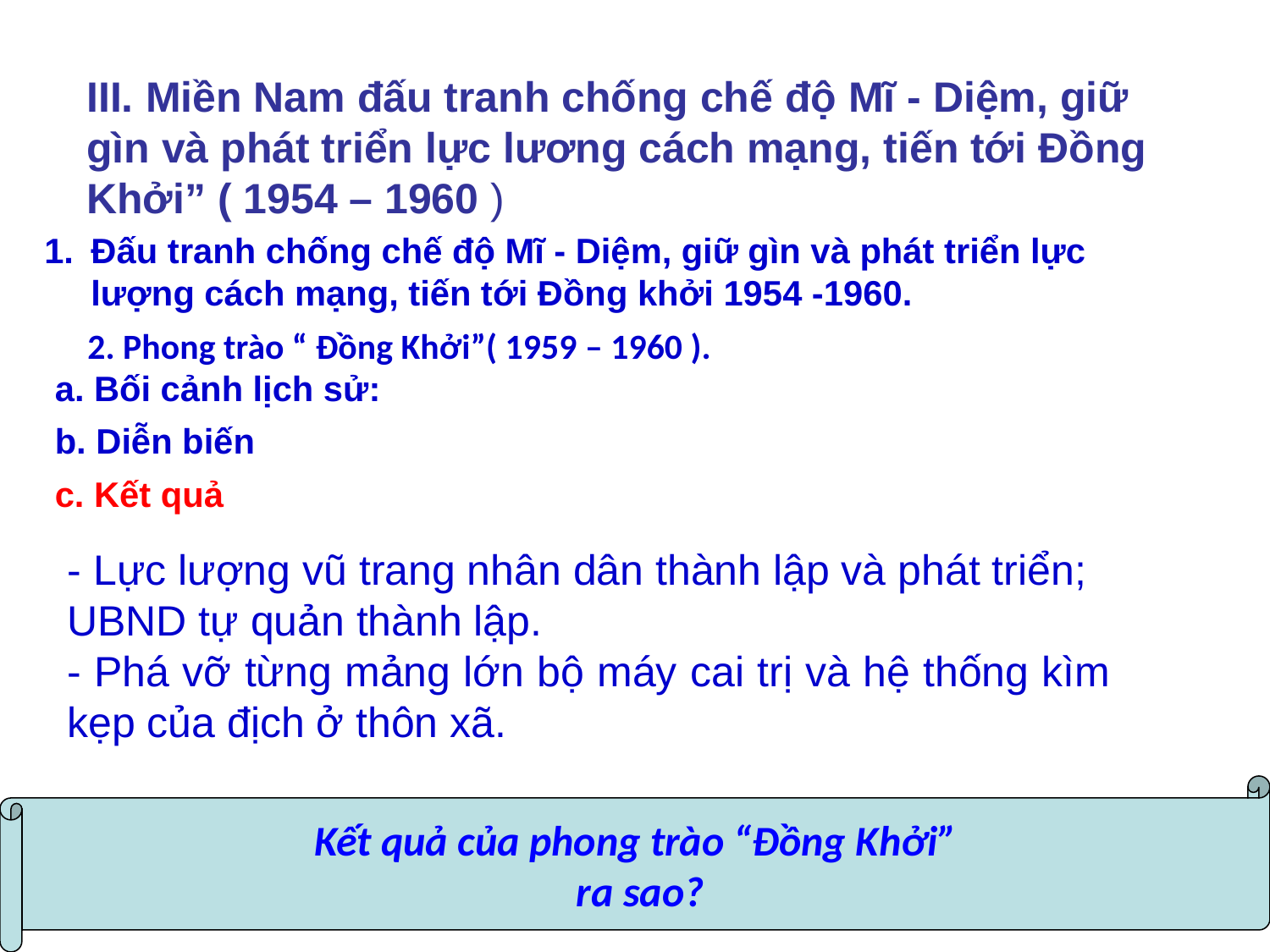

III. Miền Nam đấu tranh chống chế độ Mĩ - Diệm, giữ gìn và phát triển lực lương cách mạng, tiến tới Đồng Khởi” ( 1954 – 1960 )
Đấu tranh chống chế độ Mĩ - Diệm, giữ gìn và phát triển lực lượng cách mạng, tiến tới Đồng khởi 1954 -1960.
2. Phong trào “ Đồng Khởi”( 1959 – 1960 ).
a. Bối cảnh lịch sử:
b. Diễn biến
c. Kết quả
- Lực lượng vũ trang nhân dân thành lập và phát triển;   UBND tự quản thành lập.
- Phá vỡ từng mảng lớn bộ máy cai trị và hệ thống kìm kẹp của địch ở thôn xã.
Kết quả của phong trào “Đồng Khởi”
ra sao?
8